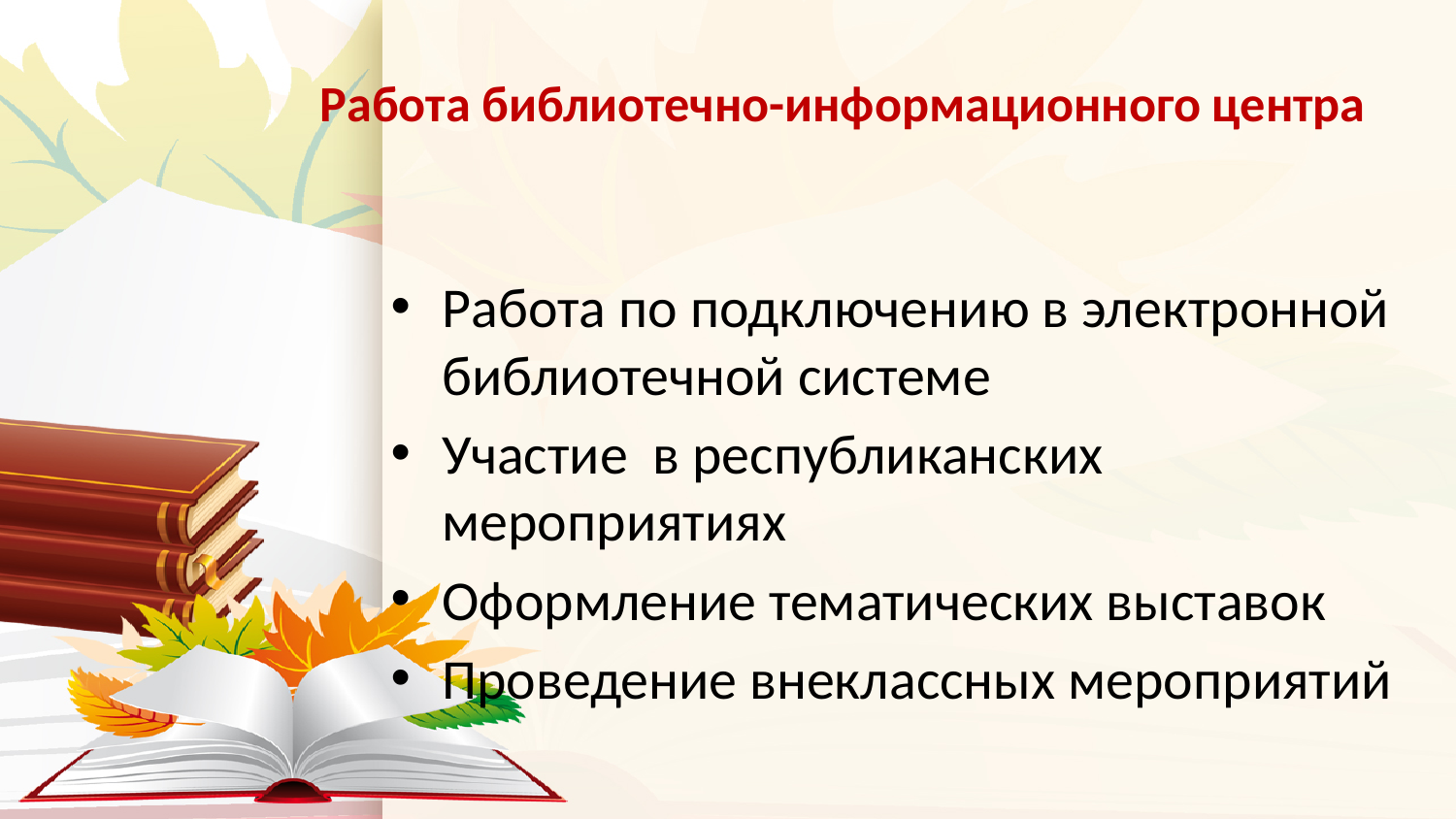

# Работа библиотечно-информационного центра
Работа по подключению в электронной библиотечной системе
Участие  в республиканских мероприятиях
Оформление тематических выставок
Проведение внеклассных мероприятий